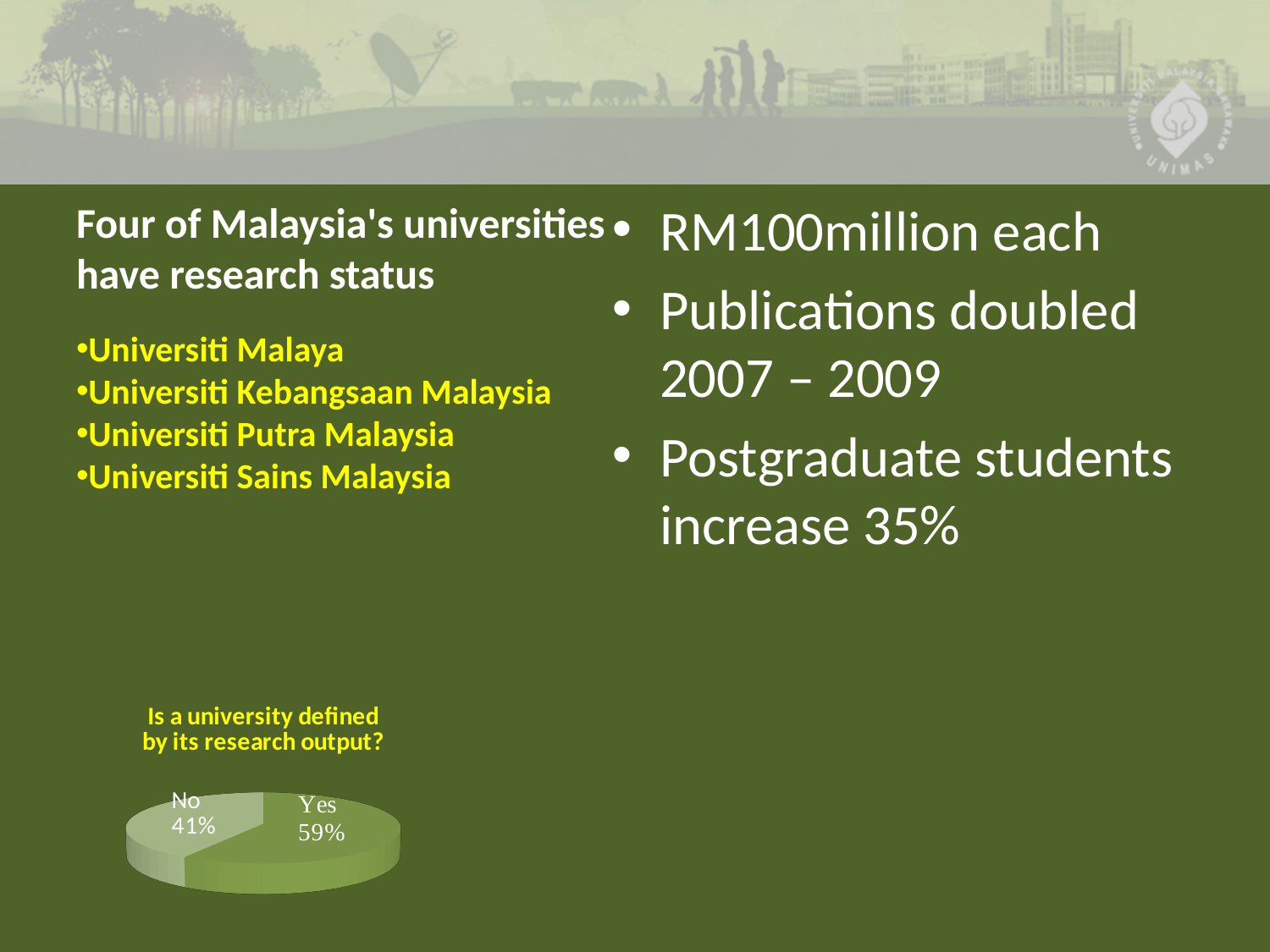

RM100million each
Publications doubled 2007 – 2009
Postgraduate students increase 35%
# Four of Malaysia's universities have research status
Universiti Malaya
Universiti Kebangsaan Malaysia
Universiti Putra Malaysia
Universiti Sains Malaysia

[unsupported chart]